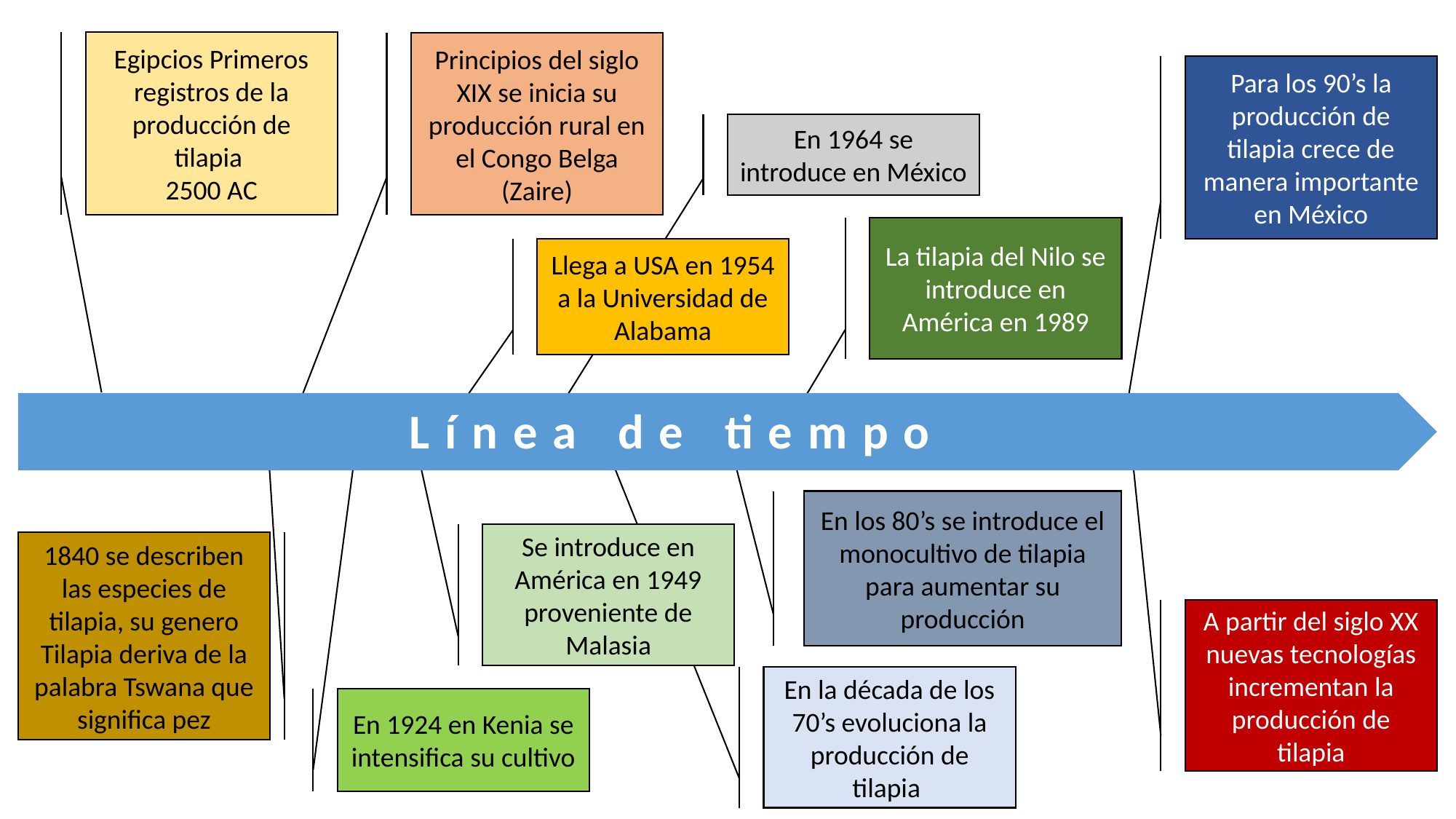

Egipcios Primeros registros de la producción de tilapia
2500 AC
Principios del siglo XIX se inicia su producción rural en el Congo Belga (Zaire)
Para los 90’s la producción de tilapia crece de manera importante en México
En 1964 se introduce en México
La tilapia del Nilo se introduce en América en 1989
Llega a USA en 1954 a la Universidad de Alabama

Línea de tiempo
En los 80’s se introduce el monocultivo de tilapia para aumentar su producción
Se introduce en América en 1949 proveniente de Malasia
1840 se describen las especies de tilapia, su genero Tilapia deriva de la palabra Tswana que significa pez
A partir del siglo XX nuevas tecnologías incrementan la producción de tilapia
En la década de los 70’s evoluciona la producción de tilapia
En 1924 en Kenia se intensifica su cultivo